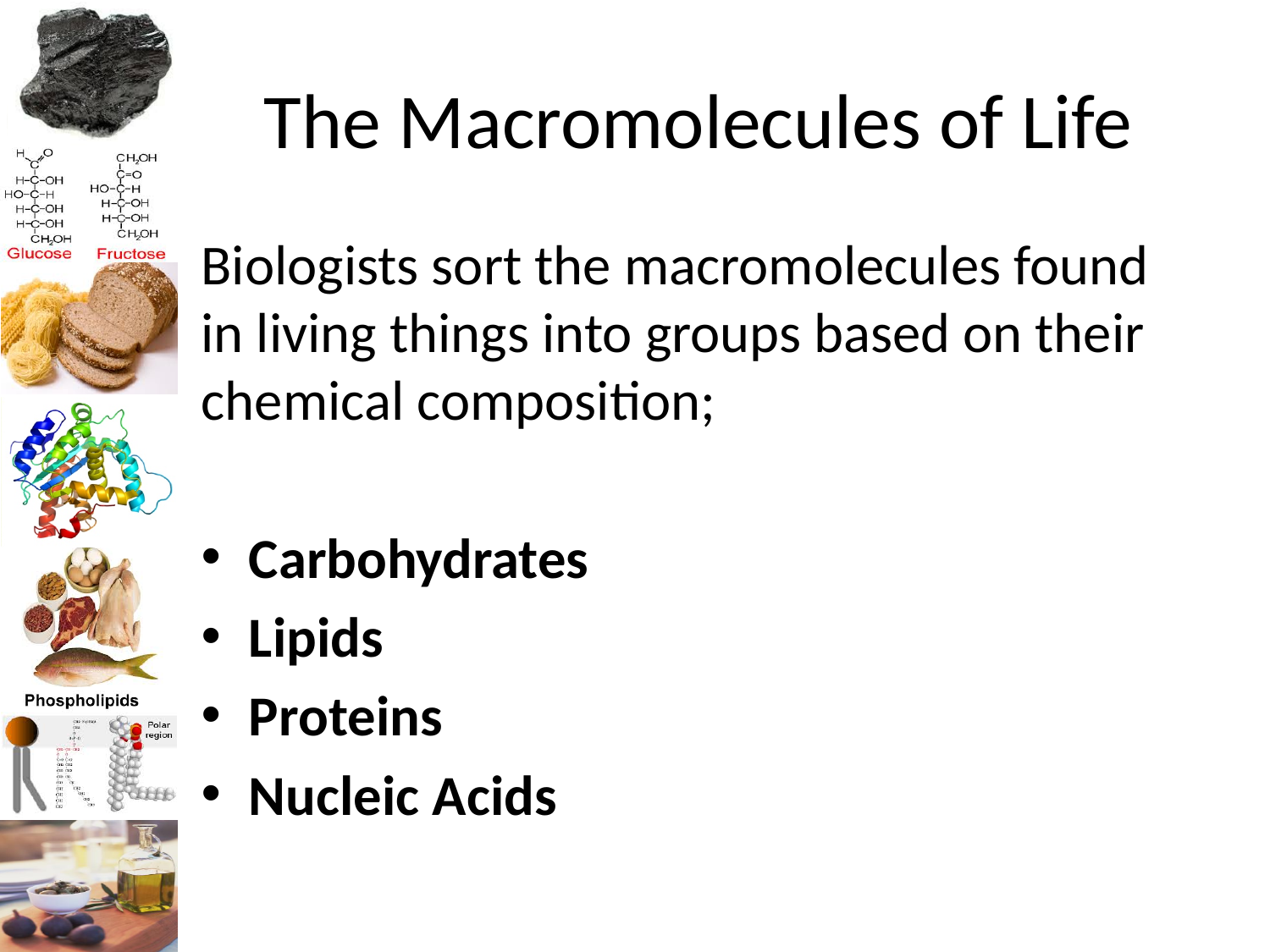

# The Macromolecules of Life
Biologists sort the macromolecules found in living things into groups based on their chemical composition;

Carbohydrates
Lipids
Proteins
Nucleic Acids